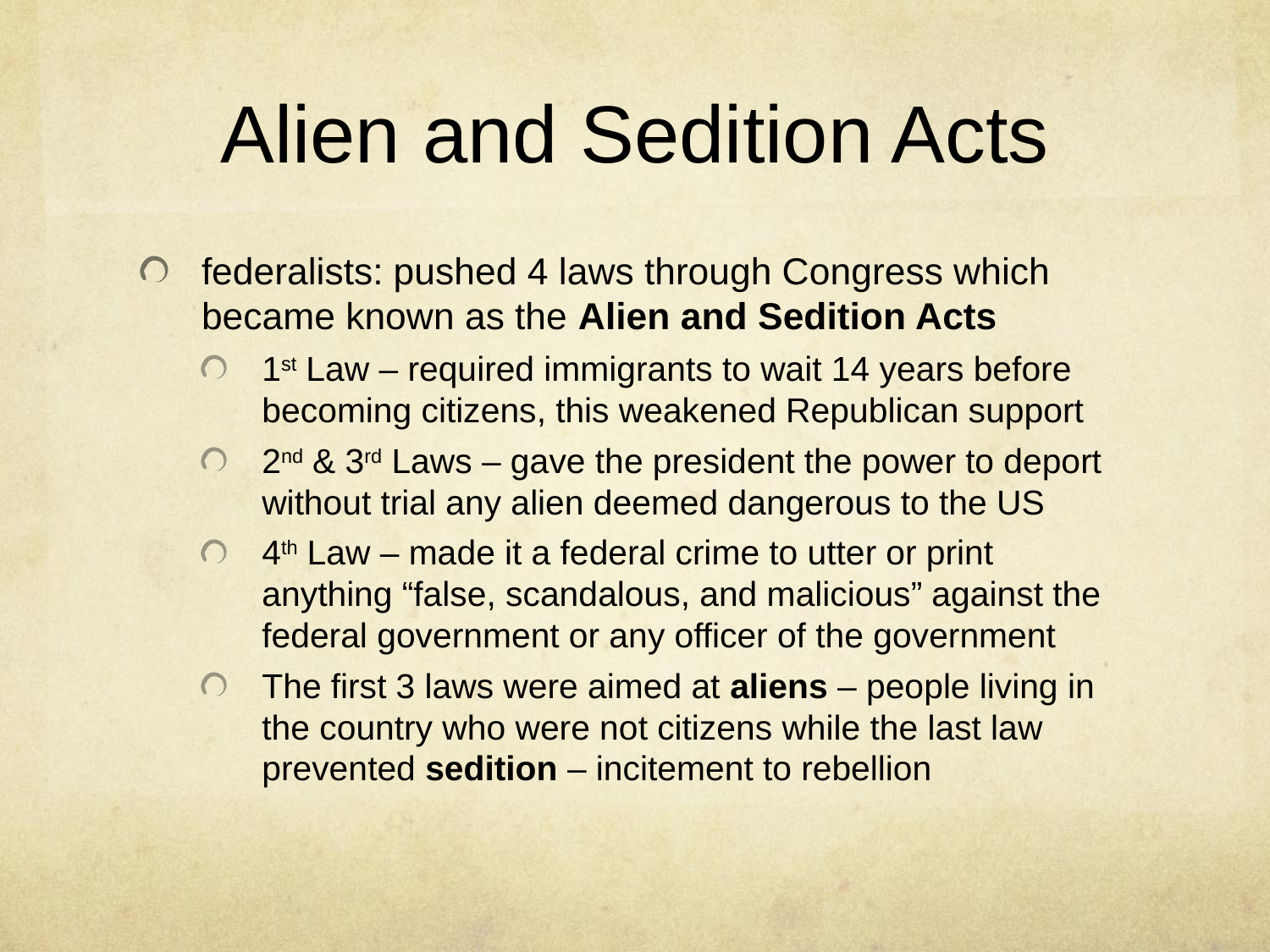

# Alien and Sedition Acts
federalists: pushed 4 laws through Congress which became known as the Alien and Sedition Acts
1st Law – required immigrants to wait 14 years before becoming citizens, this weakened Republican support
2nd & 3rd Laws – gave the president the power to deport without trial any alien deemed dangerous to the US
4th Law – made it a federal crime to utter or print anything “false, scandalous, and malicious” against the federal government or any officer of the government
The first 3 laws were aimed at aliens – people living in the country who were not citizens while the last law prevented sedition – incitement to rebellion